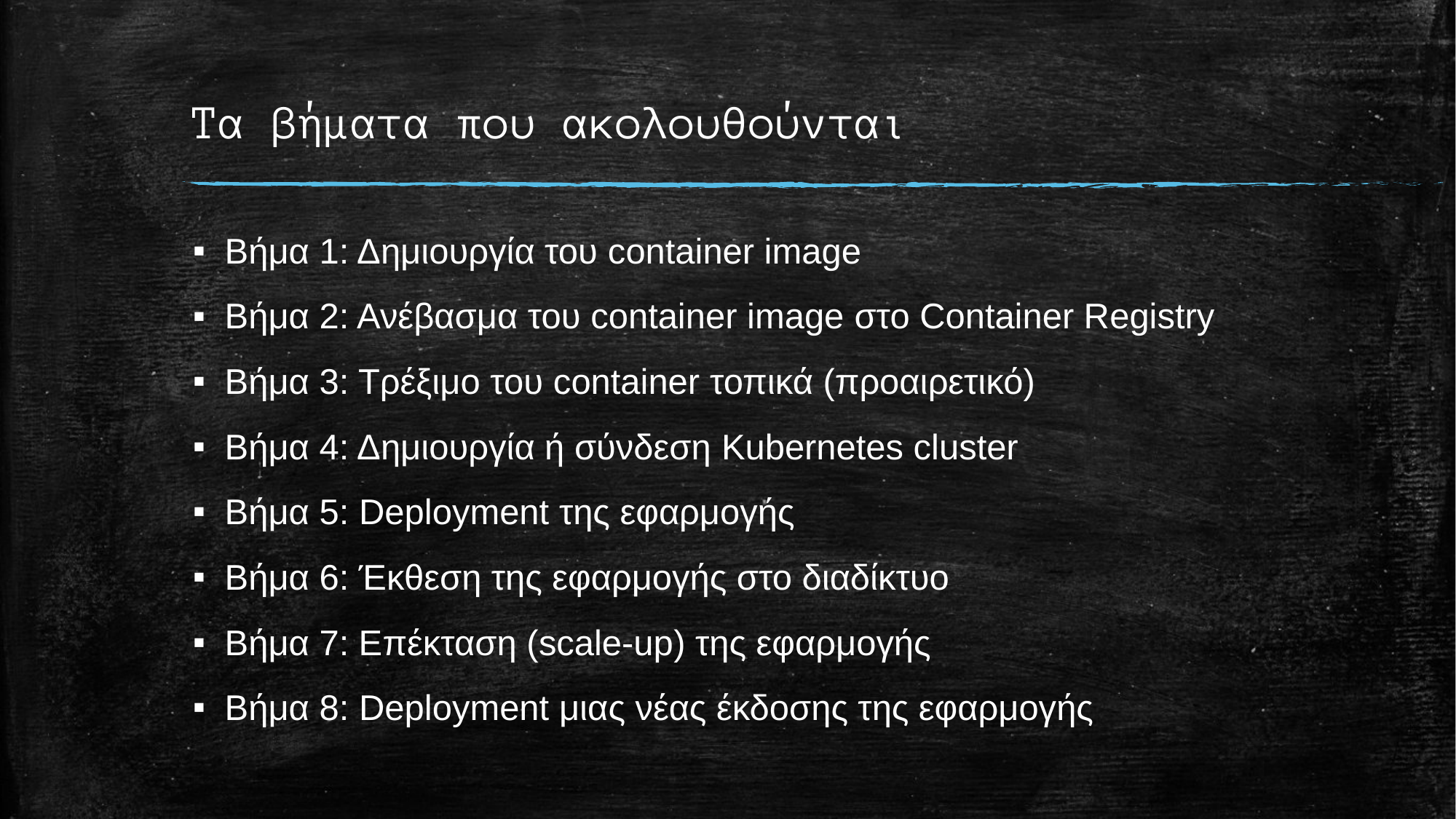

# Τα βήματα που ακολουθούνται
Βήμα 1: Δημιουργία του container image
Βήμα 2: Ανέβασμα του container image στο Container Registry
Βήμα 3: Τρέξιμο του container τοπικά (προαιρετικό)
Βήμα 4: Δημιουργία ή σύνδεση Kubernetes cluster
Βήμα 5: Deployment της εφαρμογής
Βήμα 6: Έκθεση της εφαρμογής στο διαδίκτυο
Βήμα 7: Επέκταση (scale-up) της εφαρμογής
Βήμα 8: Deployment μιας νέας έκδοσης της εφαρμογής